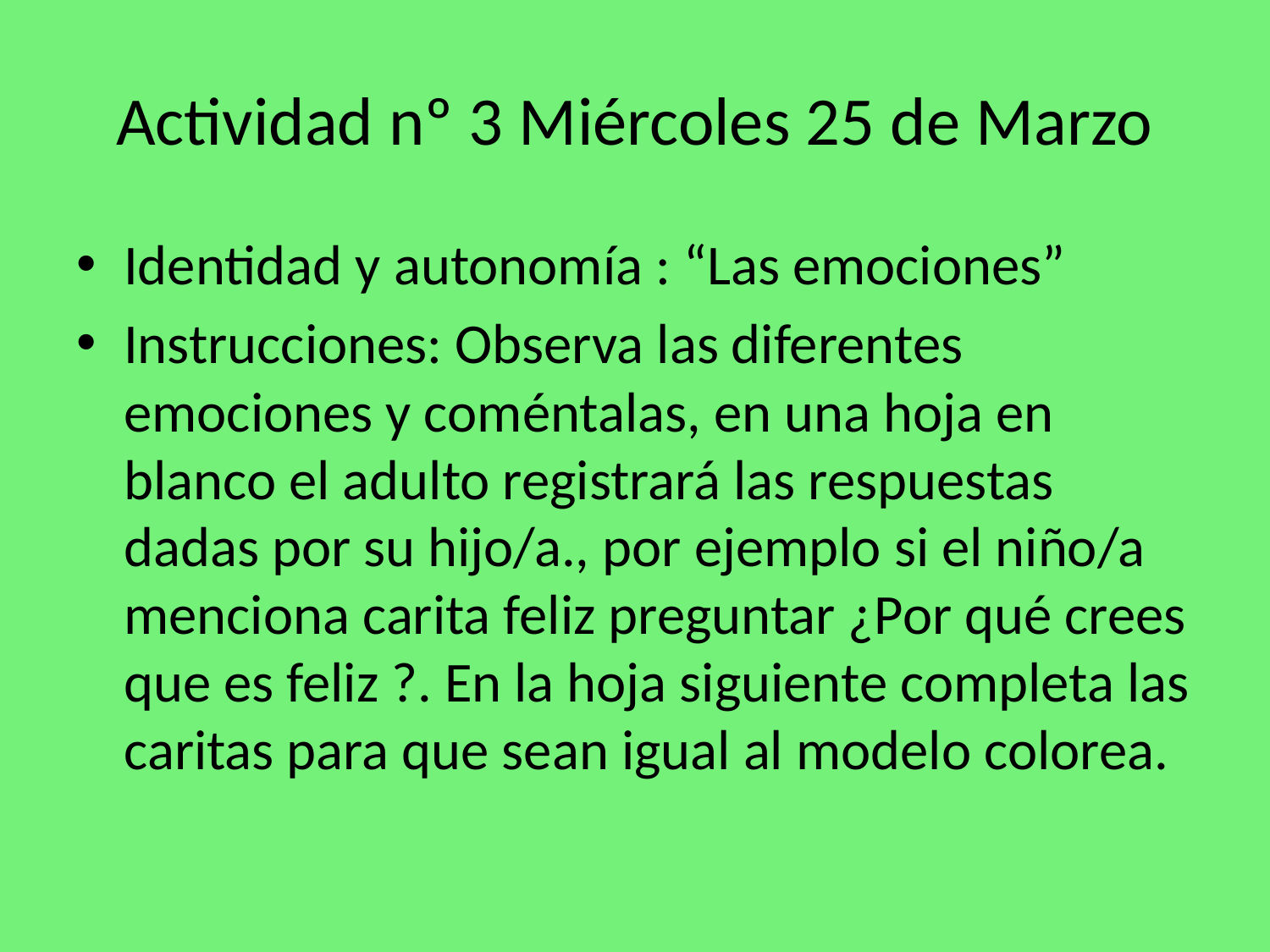

# Actividad nº 3 Miércoles 25 de Marzo
Identidad y autonomía : “Las emociones”
Instrucciones: Observa las diferentes emociones y coméntalas, en una hoja en blanco el adulto registrará las respuestas dadas por su hijo/a., por ejemplo si el niño/a menciona carita feliz preguntar ¿Por qué crees que es feliz ?. En la hoja siguiente completa las caritas para que sean igual al modelo colorea.